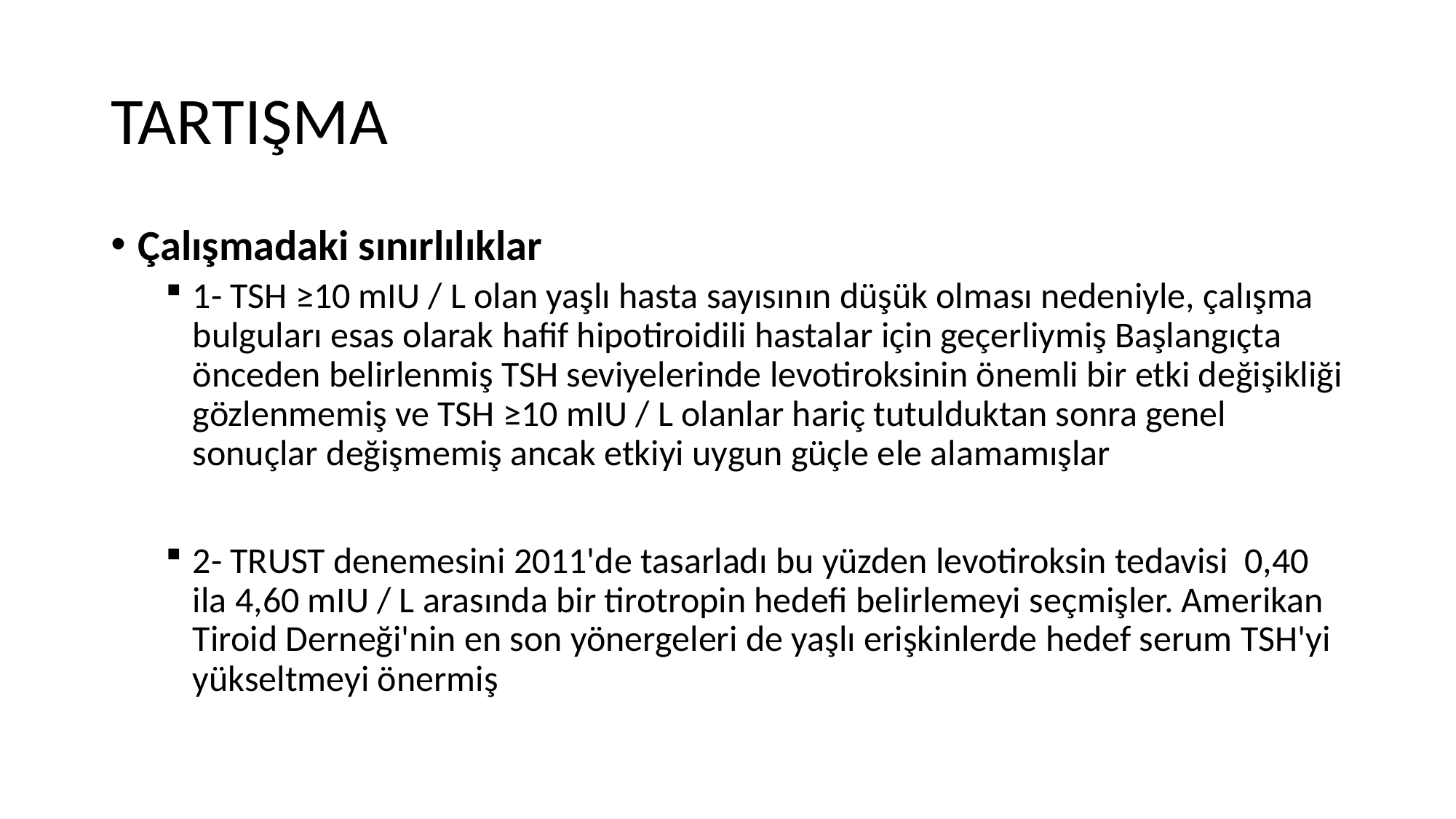

# TARTIŞMA
Çalışmadaki sınırlılıklar
1- TSH ≥10 mIU / L olan yaşlı hasta sayısının düşük olması nedeniyle, çalışma bulguları esas olarak hafif hipotiroidili hastalar için geçerliymiş Başlangıçta önceden belirlenmiş TSH seviyelerinde levotiroksinin önemli bir etki değişikliği gözlenmemiş ve TSH ≥10 mIU / L olanlar hariç tutulduktan sonra genel sonuçlar değişmemiş ancak etkiyi uygun güçle ele alamamışlar

2- TRUST denemesini 2011'de tasarladı bu yüzden levotiroksin tedavisi  0,40 ila 4,60 mIU / L arasında bir tirotropin hedefi belirlemeyi seçmişler. Amerikan Tiroid Derneği'nin en son yönergeleri de yaşlı erişkinlerde hedef serum TSH'yi yükseltmeyi önermiş